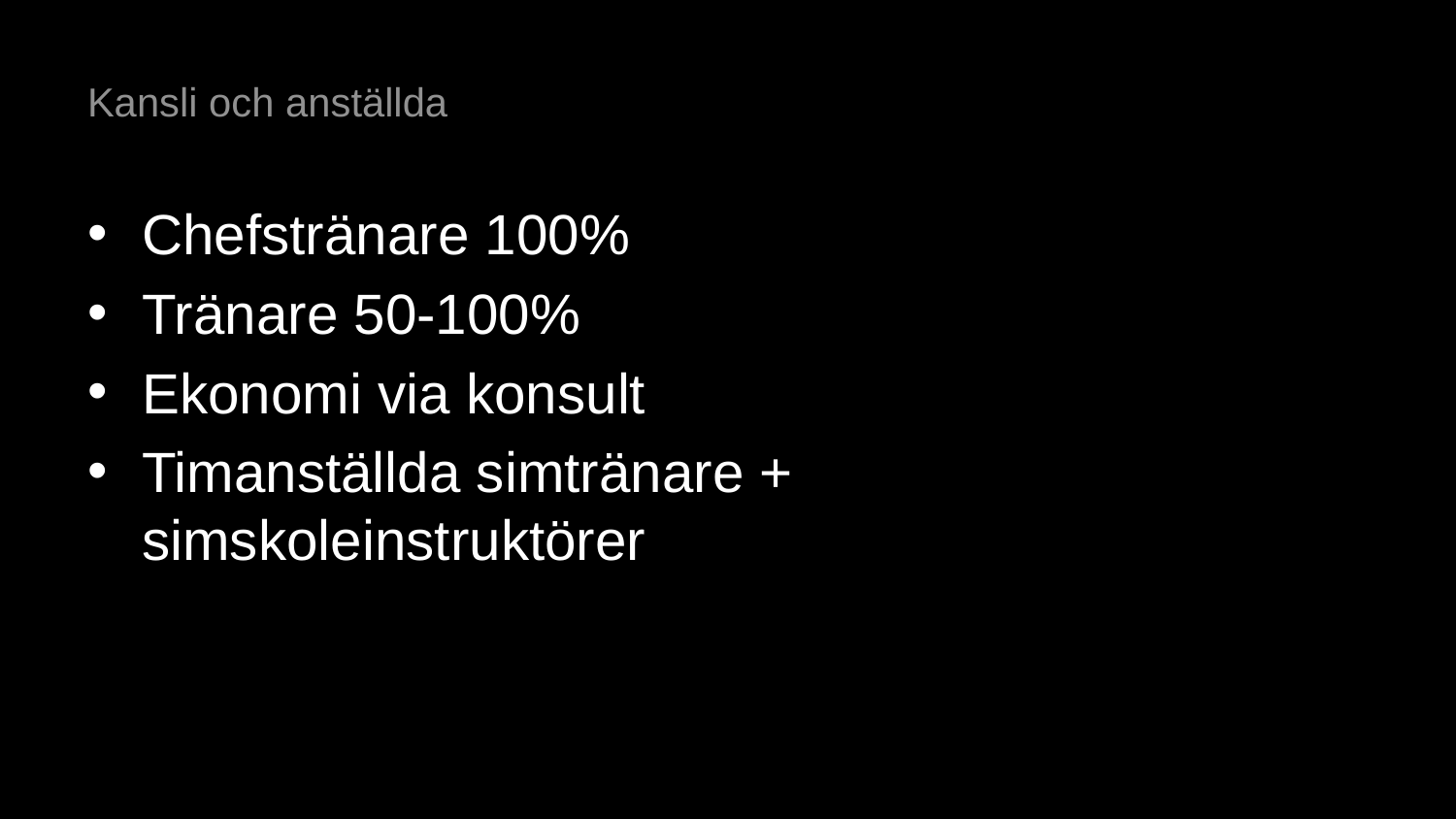

# Kansli och anställda
Chefstränare 100%
Tränare 50-100%
Ekonomi via konsult
Timanställda simtränare + simskoleinstruktörer